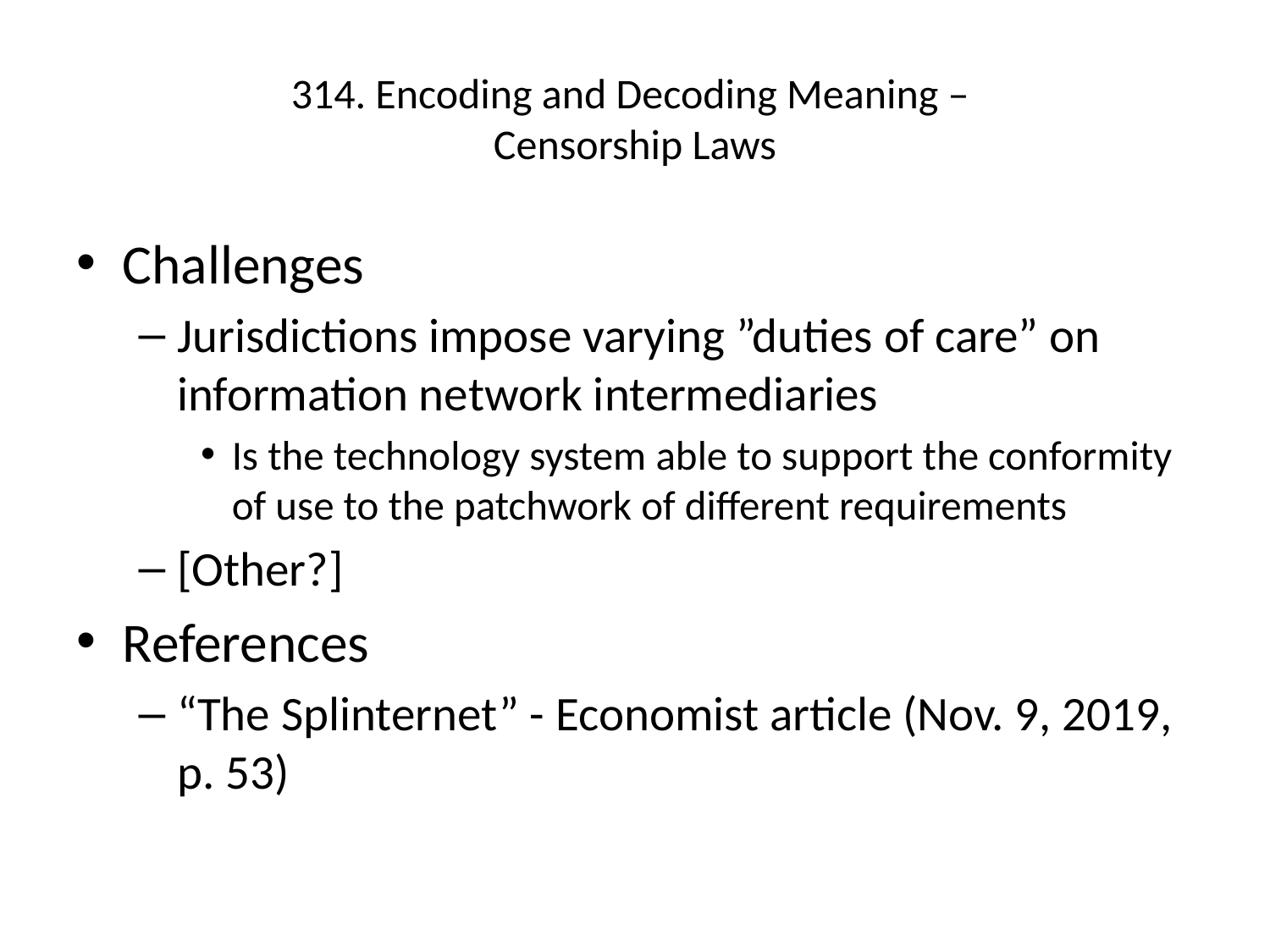

# 314. Encoding and Decoding Meaning – Censorship Laws
Challenges
Jurisdictions impose varying ”duties of care” on information network intermediaries
Is the technology system able to support the conformity of use to the patchwork of different requirements
[Other?]
References
“The Splinternet” - Economist article (Nov. 9, 2019, p. 53)